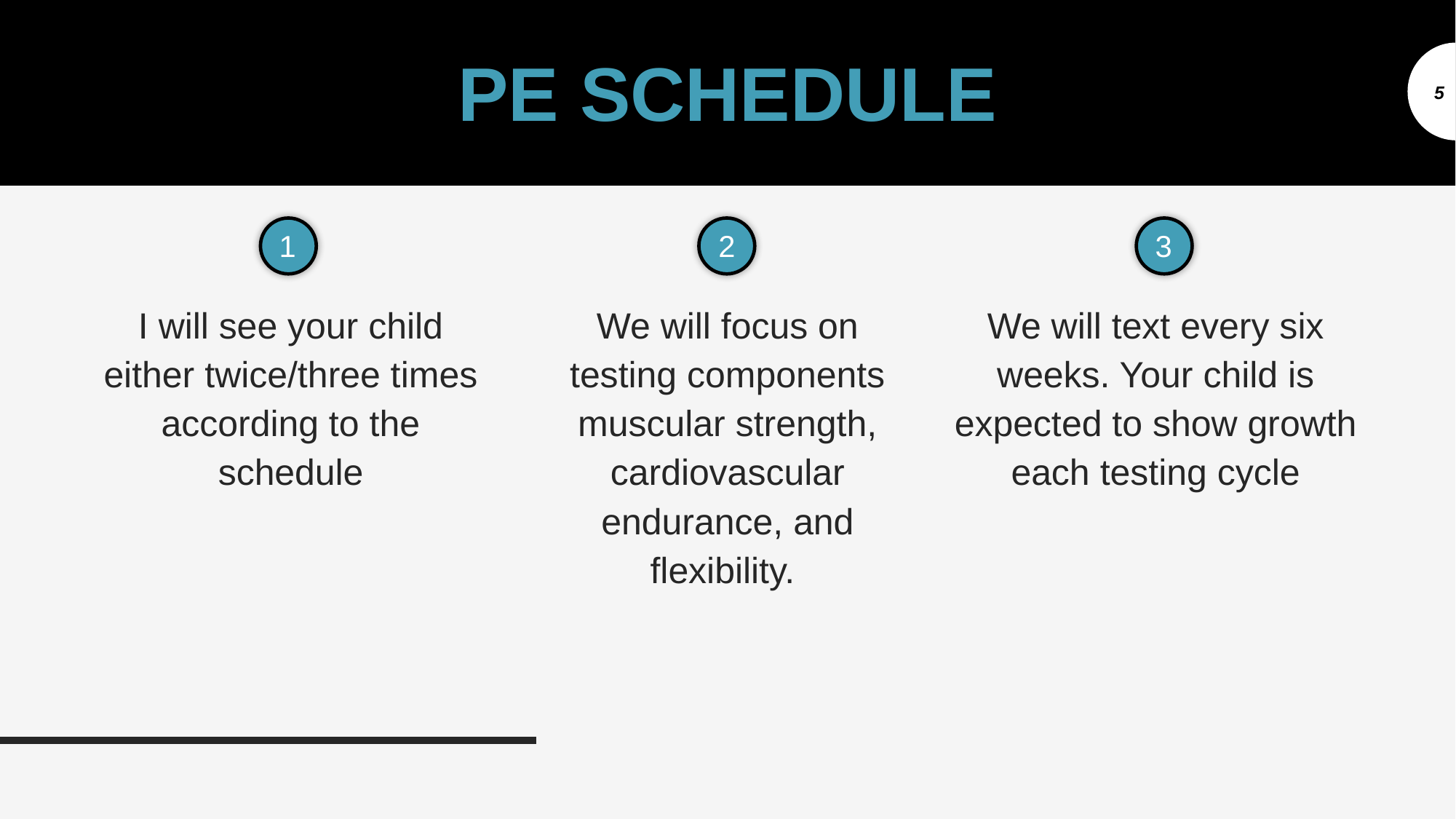

# PE SCHEDULE
5

1
2
3
I will see your child either twice/three times according to the schedule

We will focus on testing components muscular strength, cardiovascular endurance, and flexibility.

We will text every six weeks. Your child is expected to show growth each testing cycle